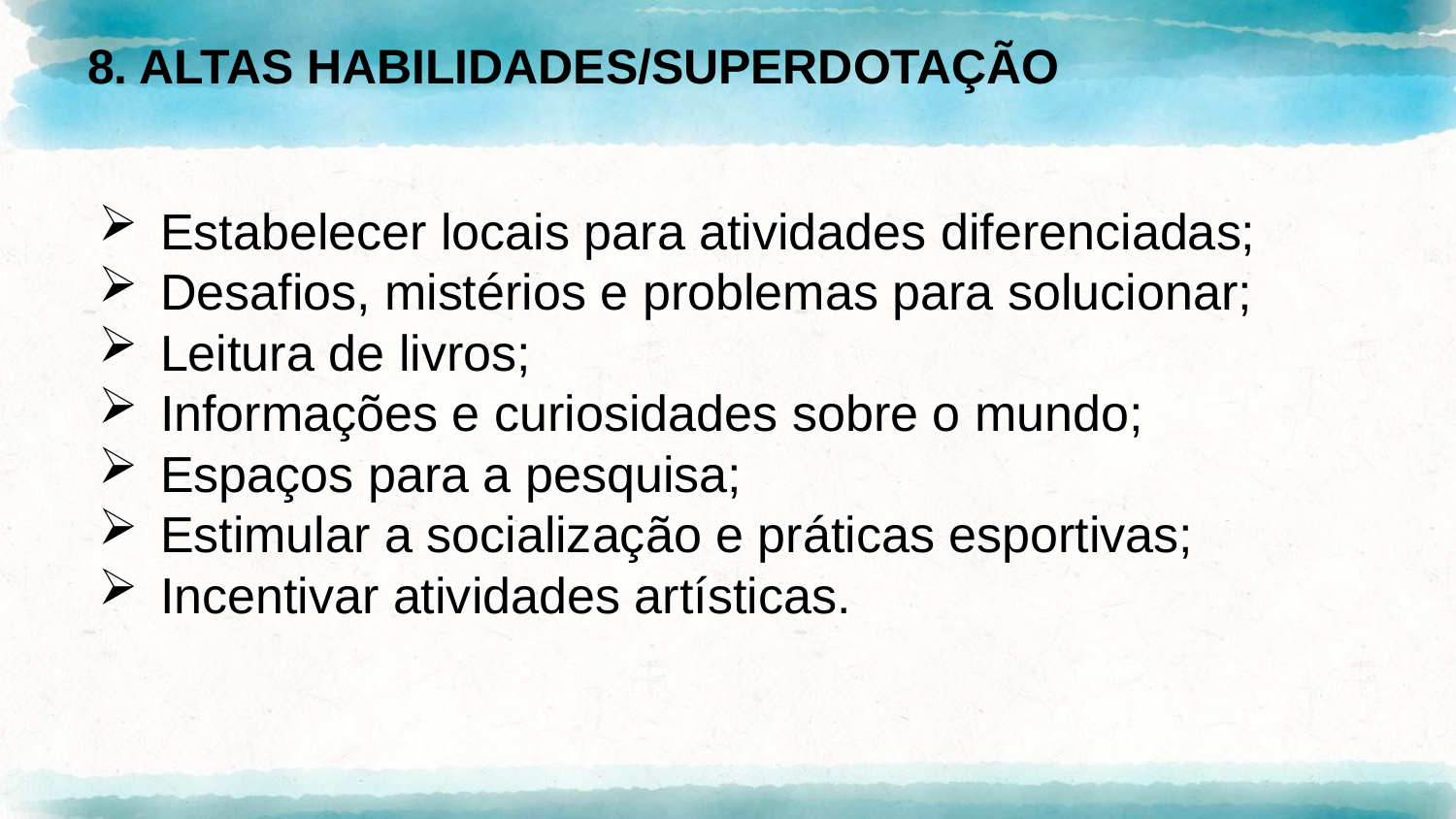

# 8. ALTAS HABILIDADES/SUPERDOTAÇÃO
Estabelecer locais para atividades diferenciadas;
Desafios, mistérios e problemas para solucionar;
Leitura de livros;
Informações e curiosidades sobre o mundo;
Espaços para a pesquisa;
Estimular a socialização e práticas esportivas;
Incentivar atividades artísticas.